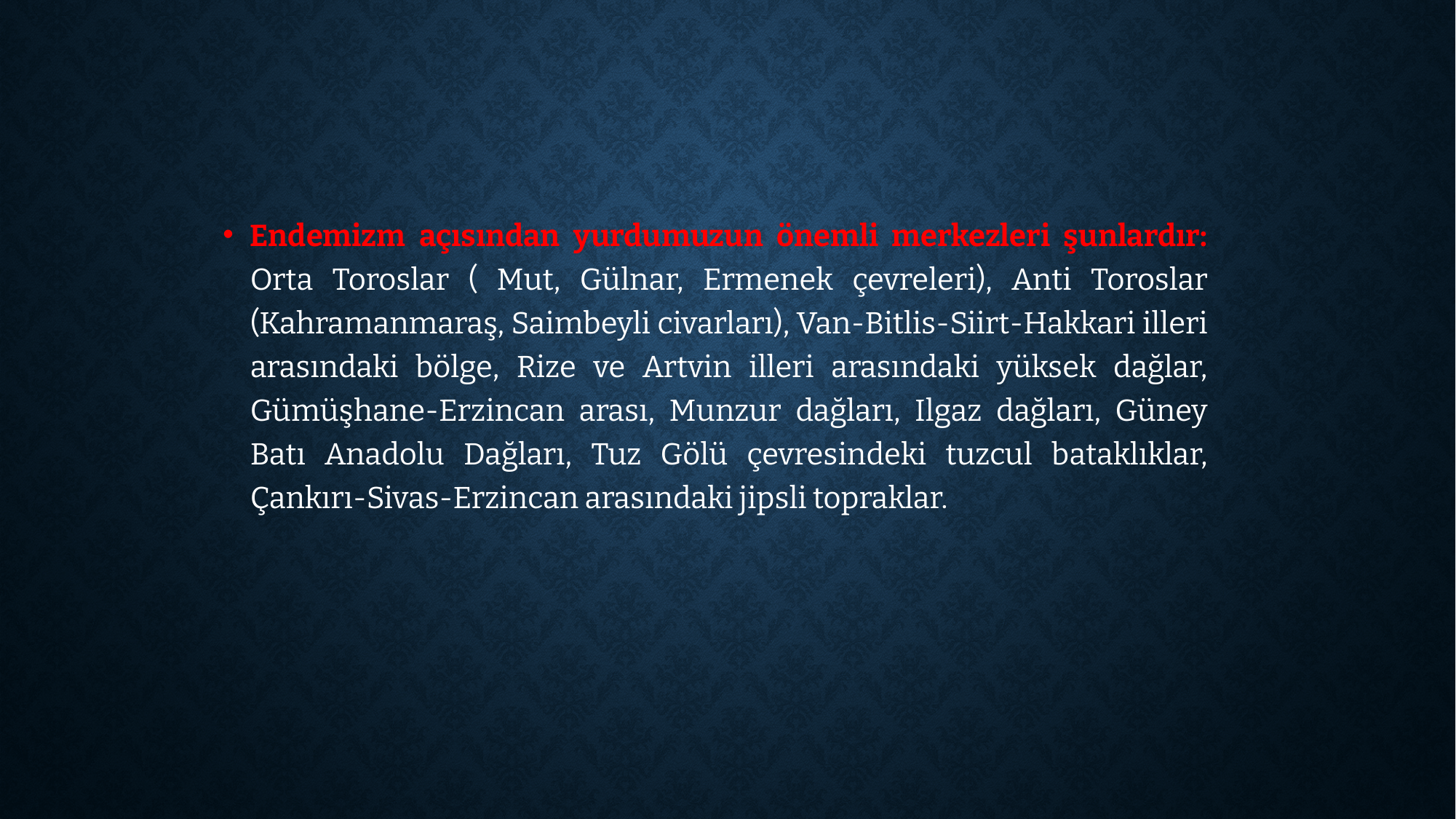

Endemizm açısından yurdumuzun önemli merkezleri şunlardır: Orta Toroslar ( Mut, Gülnar, Ermenek çevreleri), Anti Toroslar (Kahramanmaraş, Saimbeyli civarları), Van-Bitlis-Siirt-Hakkari illeri arasındaki bölge, Rize ve Artvin illeri arasındaki yüksek dağlar, Gümüşhane-Erzincan arası, Munzur dağları, Ilgaz dağları, Güney Batı Anadolu Dağları, Tuz Gölü çevresindeki tuzcul bataklıklar, Çankırı-Sivas-Erzincan arasındaki jipsli topraklar.